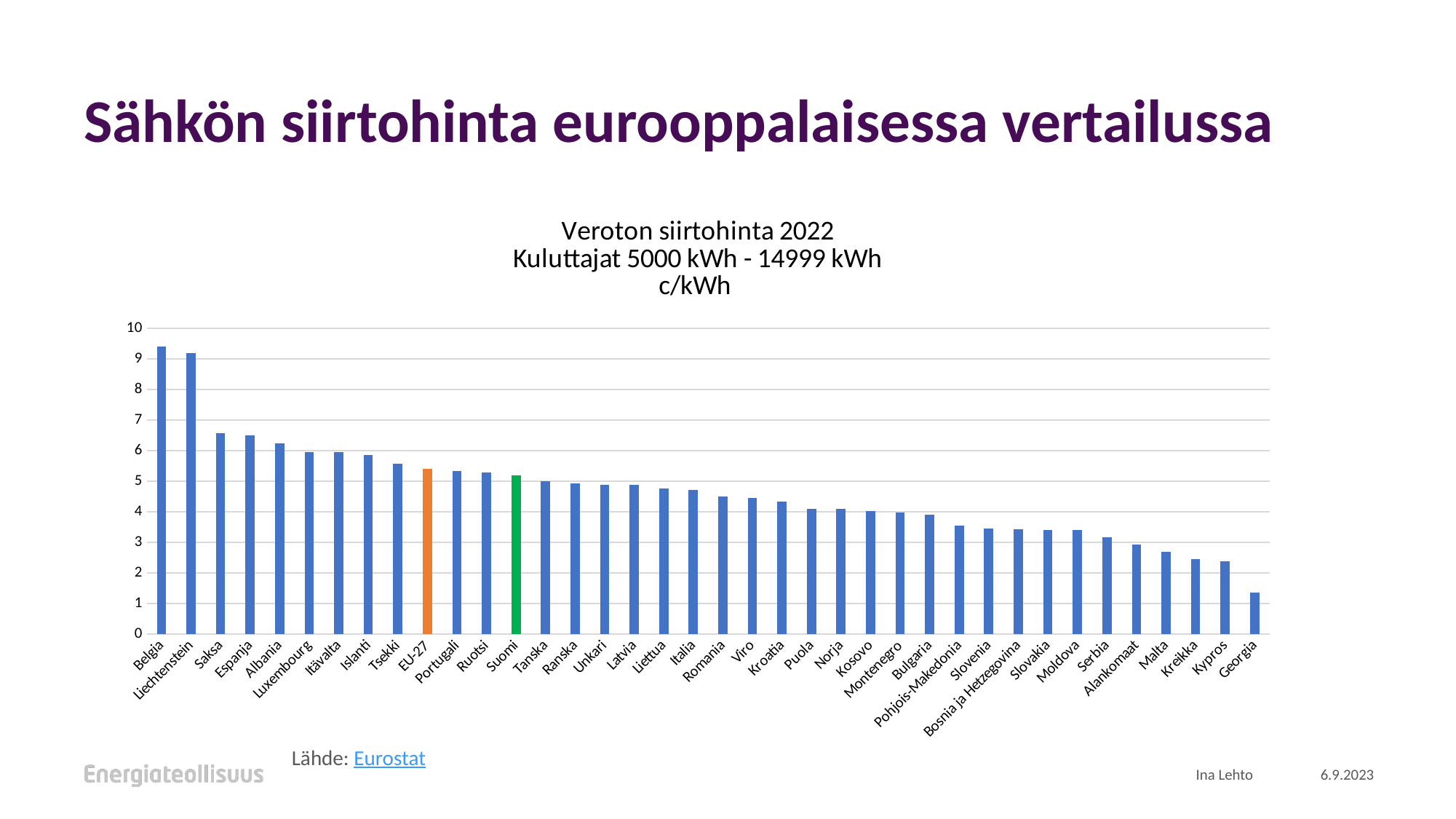

# Sähkön siirtohinta eurooppalaisessa vertailussa

### Chart: Veroton siirtohinta 2022
Kuluttajat 5000 kWh - 14999 kWh
c/kWh

| Category |  |
|---|---|
| Belgia | 9.4 |
| Liechtenstein | 9.18 |
| Saksa | 6.56 |
| Espanja | 6.49 |
| Albania | 6.23 |
| Luxembourg | 5.94 |
| Itävalta | 5.94 |
| Islanti | 5.86 |
| Tsekki | 5.57 |
| EU-27 | 5.4 |
| Portugali | 5.33 |
| Ruotsi | 5.29 |
| Suomi | 5.18 |
| Tanska | 4.99 |
| Ranska | 4.93 |
| Unkari | 4.88 |
| Latvia | 4.87 |
| Liettua | 4.76 |
| Italia | 4.71 |
| Romania | 4.49 |
| Viro | 4.45 |
| Kroatia | 4.32 |
| Puola | 4.1 |
| Norja | 4.09 |
| Kosovo | 4.01 |
| Montenegro | 3.98 |
| Bulgaria | 3.89 |
| Pohjois-Makedonia | 3.54 |
| Slovenia | 3.45 |
| Bosnia ja Hetzegovina | 3.42 |
| Slovakia | 3.41 |
| Moldova | 3.4 |
| Serbia | 3.17 |
| Alankomaat | 2.93 |
| Malta | 2.7 |
| Kreikka | 2.44 |
| Kypros | 2.37 |
| Georgia | 1.35 |
Lähde: Eurostat
Ina Lehto
6.9.2023